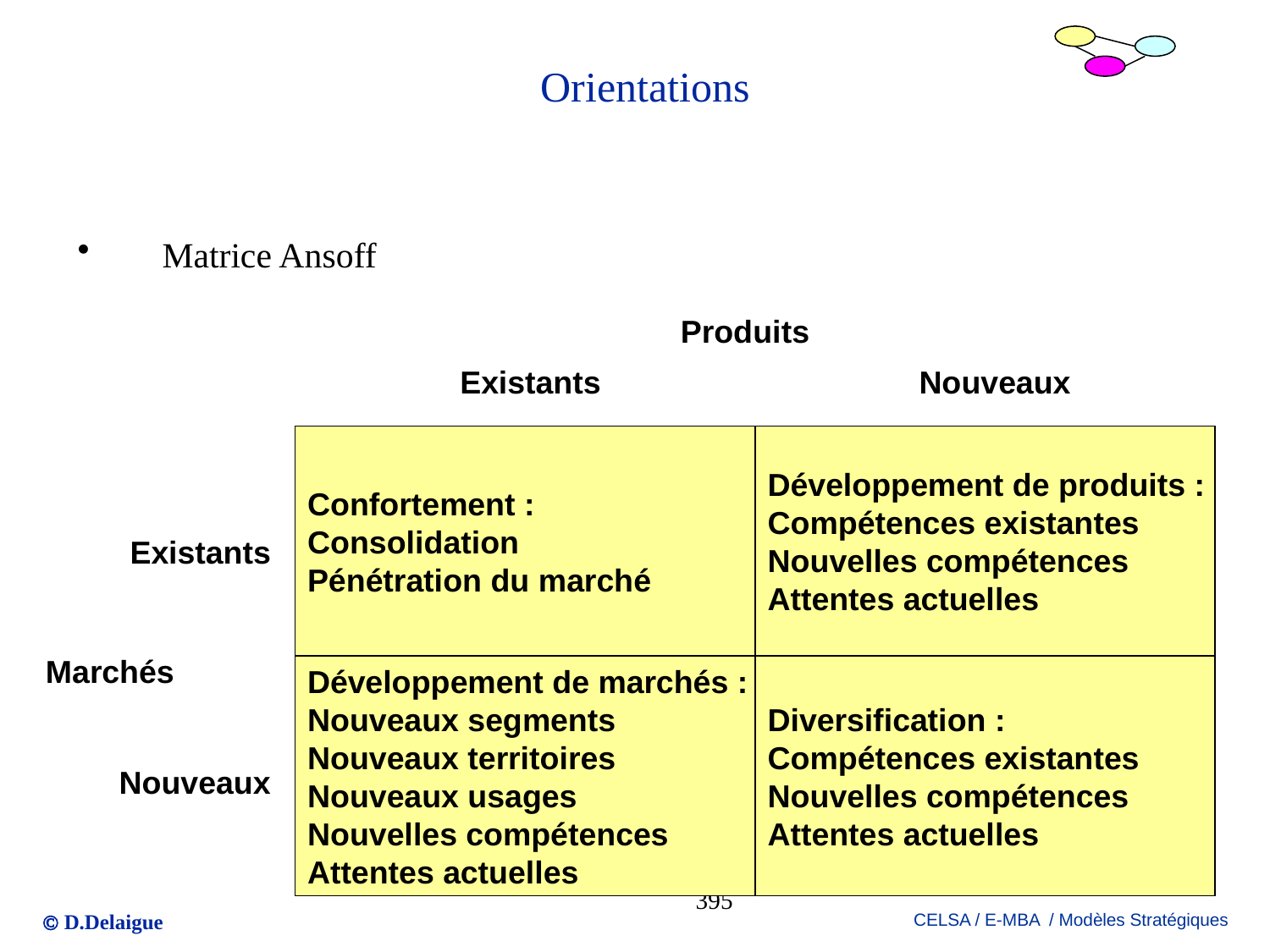

# Orientations
Matrice Ansoff

Produits
Existants
Nouveaux
Confortement :
Consolidation
Pénétration du marché
Développement de produits :
Compétences existantes
Nouvelles compétences
Attentes actuelles
Développement de marchés :
Nouveaux segments
Nouveaux territoires
Nouveaux usages
Nouvelles compétences
Attentes actuelles
Diversification :
Compétences existantes
Nouvelles compétences
Attentes actuelles
Existants
Marchés
Nouveaux
395